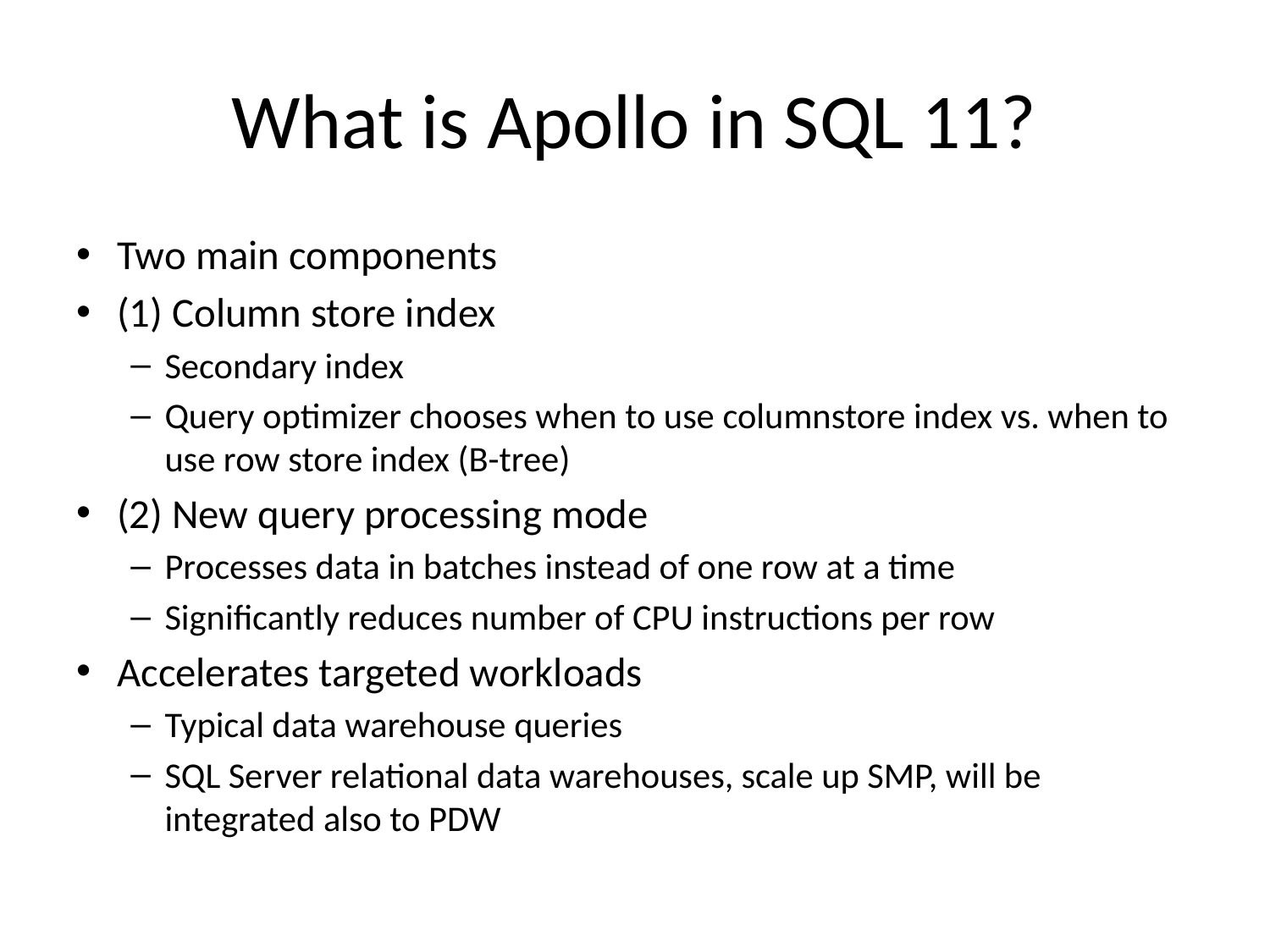

# What is Apollo in SQL 11?
Two main components
(1) Column store index
Secondary index
Query optimizer chooses when to use columnstore index vs. when to use row store index (B-tree)
(2) New query processing mode
Processes data in batches instead of one row at a time
Significantly reduces number of CPU instructions per row
Accelerates targeted workloads
Typical data warehouse queries
SQL Server relational data warehouses, scale up SMP, will be integrated also to PDW